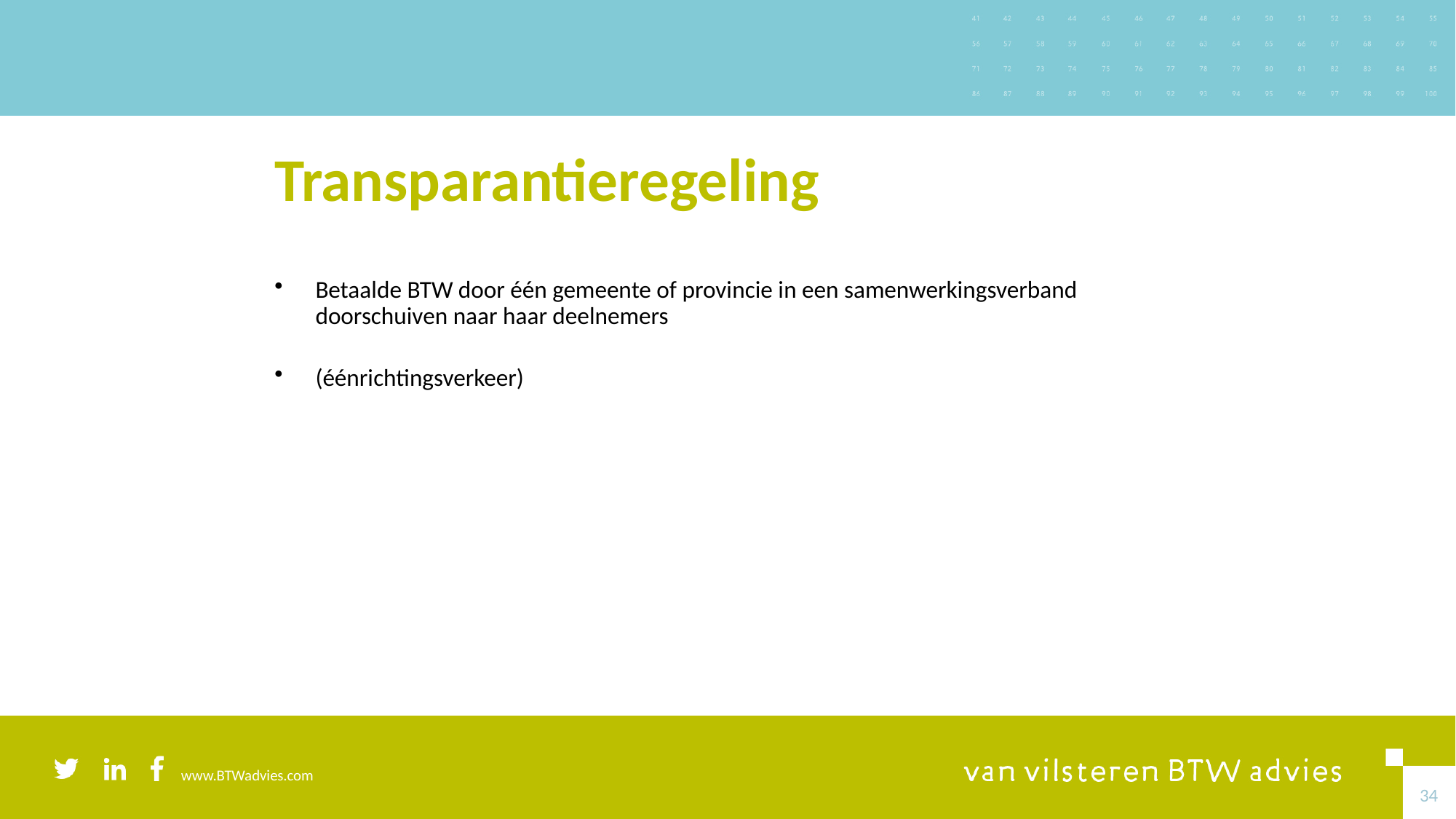

# Transparantieregeling
Betaalde BTW door één gemeente of provincie in een samenwerkingsverband doorschuiven naar haar deelnemers

(éénrichtingsverkeer)